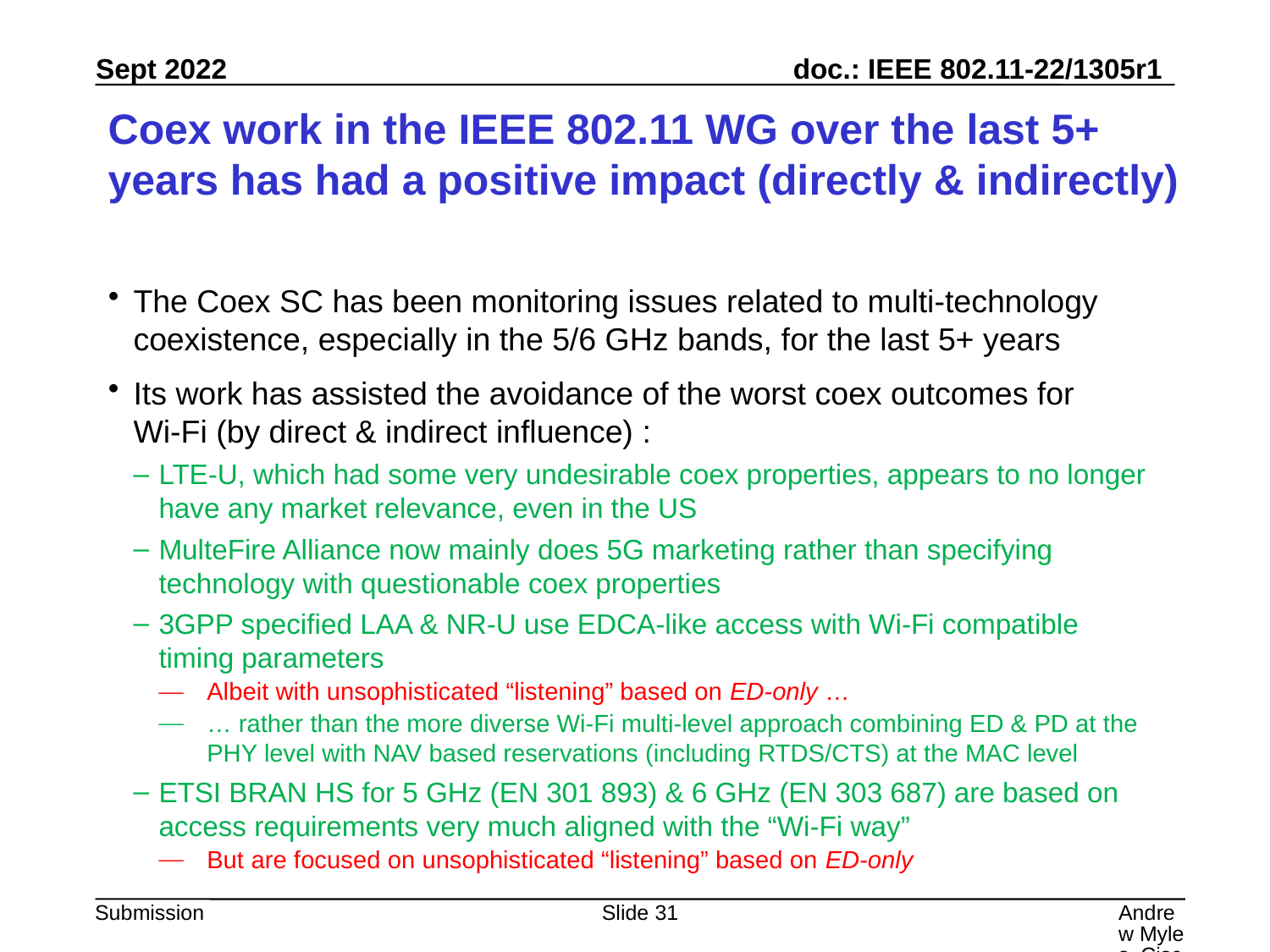

# Coex work in the IEEE 802.11 WG over the last 5+ years has had a positive impact (directly & indirectly)
The Coex SC has been monitoring issues related to multi-technology coexistence, especially in the 5/6 GHz bands, for the last 5+ years
Its work has assisted the avoidance of the worst coex outcomes for
Wi-Fi (by direct & indirect influence) :
LTE-U, which had some very undesirable coex properties, appears to no longer have any market relevance, even in the US
MulteFire Alliance now mainly does 5G marketing rather than specifying technology with questionable coex properties
3GPP specified LAA & NR-U use EDCA-like access with Wi-Fi compatible timing parameters
Albeit with unsophisticated “listening” based on ED-only …
… rather than the more diverse Wi-Fi multi-level approach combining ED & PD at the PHY level with NAV based reservations (including RTDS/CTS) at the MAC level
ETSI BRAN HS for 5 GHz (EN 301 893) & 6 GHz (EN 303 687) are based on access requirements very much aligned with the “Wi-Fi way”
But are focused on unsophisticated “listening” based on ED-only

Slide 31
Andrew Myles, Cisco